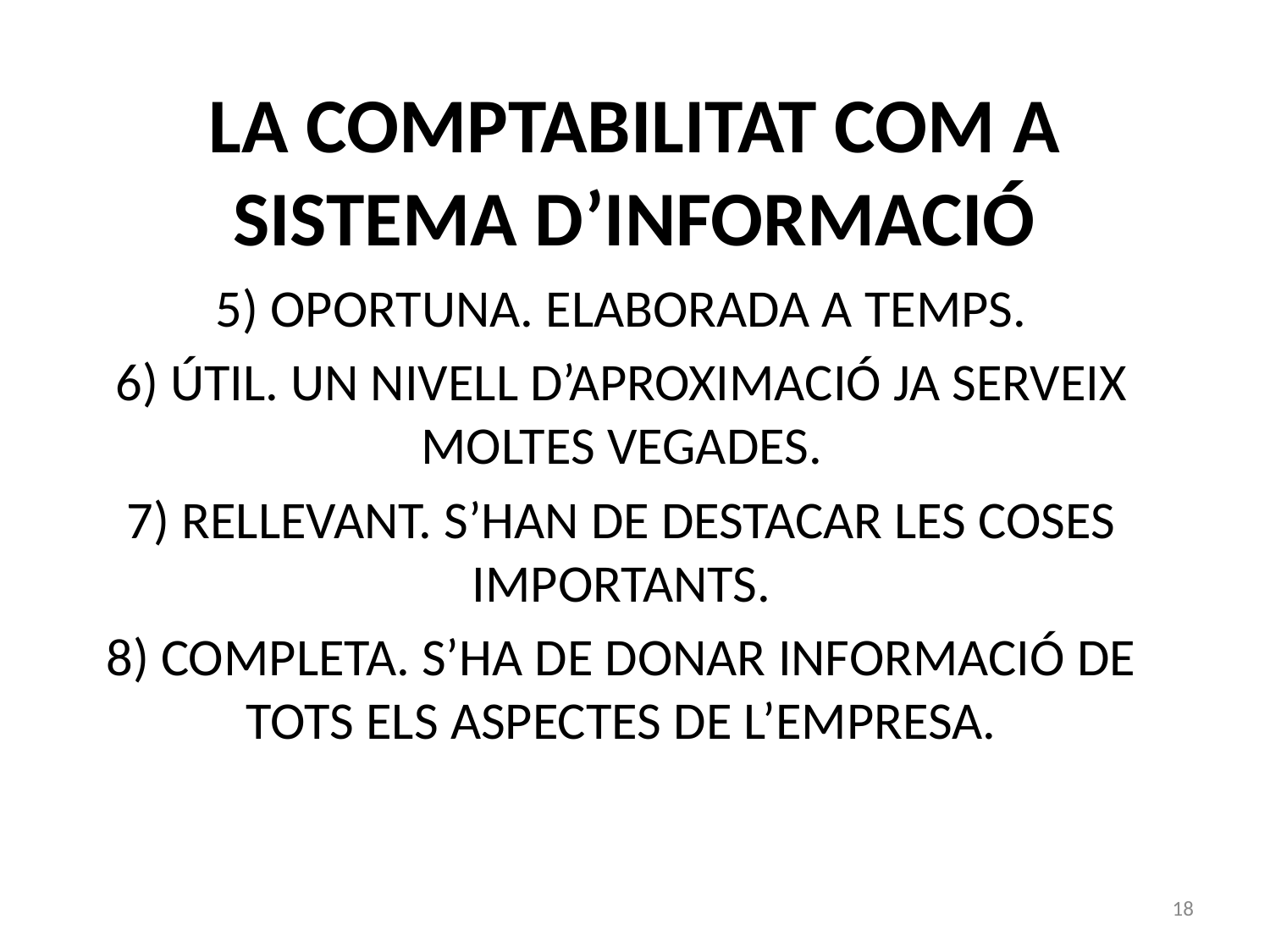

# LA COMPTABILITAT COM A SISTEMA D’INFORMACIÓ
5) OPORTUNA. ELABORADA A TEMPS.
6) ÚTIL. UN NIVELL D’APROXIMACIÓ JA SERVEIX MOLTES VEGADES.
7) RELLEVANT. S’HAN DE DESTACAR LES COSES IMPORTANTS.
8) COMPLETA. S’HA DE DONAR INFORMACIÓ DE TOTS ELS ASPECTES DE L’EMPRESA.
18